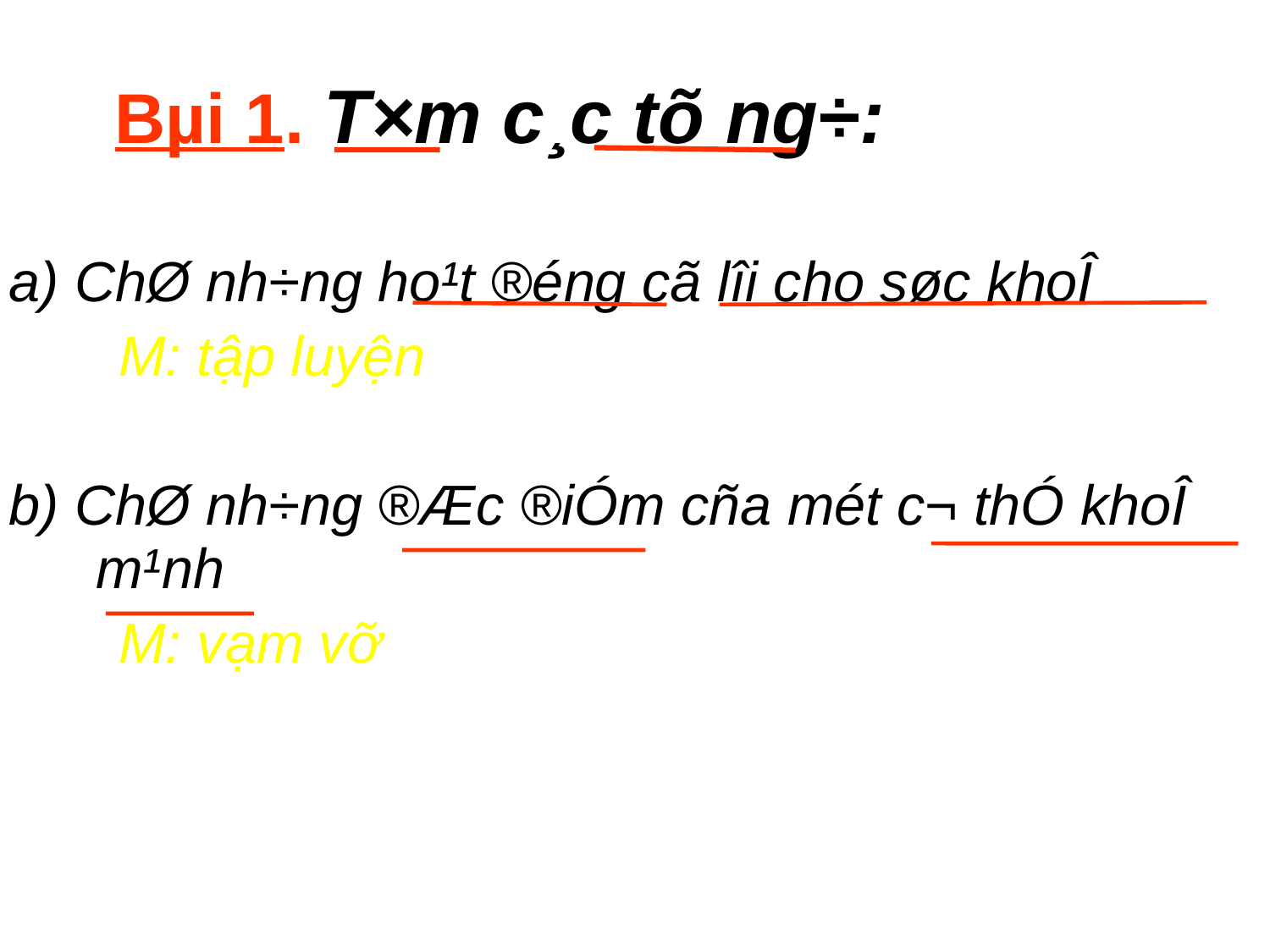

Bµi 1. T×m c¸c tõ ng÷:

| a) ChØ nh÷ng ho¹t ®éng cã lîi cho søc khoÎ M: tập luyện b) ChØ nh÷ng ®Æc ®iÓm cña mét c¬ thÓ khoÎ m¹nh M: vạm vỡ |
| --- |
|  |